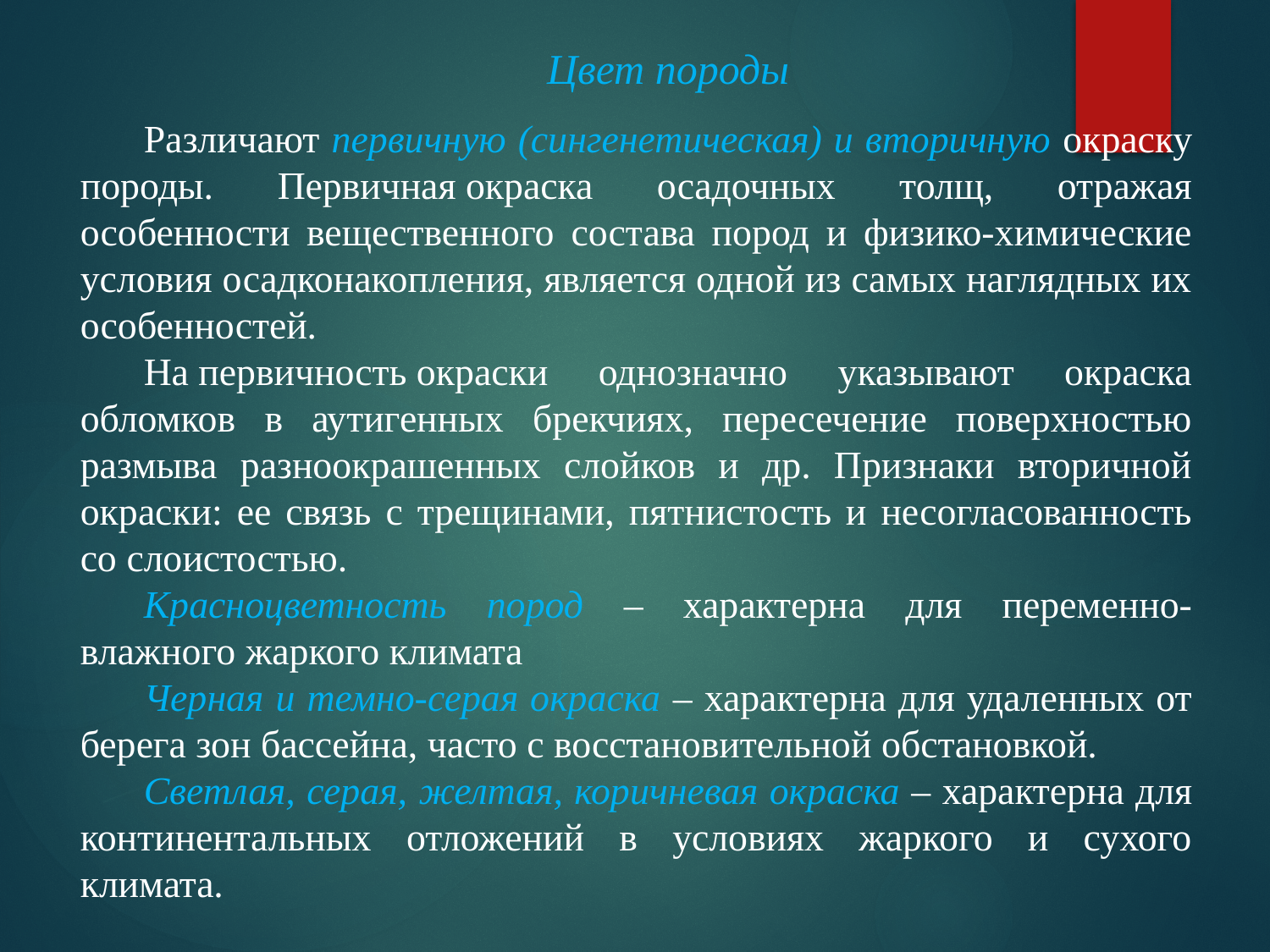

Цвет породы

Различают первичную (сингенетическая) и вторичную окраску породы. Первичная окраска осадочных толщ, отражая особенности вещественного состава пород и физико-химические условия осадконакопления, является одной из самых наглядных их особенностей.
На первичность окраски однозначно указывают окраска обломков в аутигенных брекчиях, пересечение поверхностью размыва разноокрашенных слойков и др. Признаки вторичной окраски: ее связь с трещинами, пятнистость и несогласованность со слоистостью.
Красноцветность пород – характерна для переменно-влажного жаркого климата
Черная и темно-серая окраска – характерна для удаленных от берега зон бассейна, часто с восстановительной обстановкой.
Светлая, серая, желтая, коричневая окраска – характерна для континентальных отложений в условиях жаркого и сухого климата.